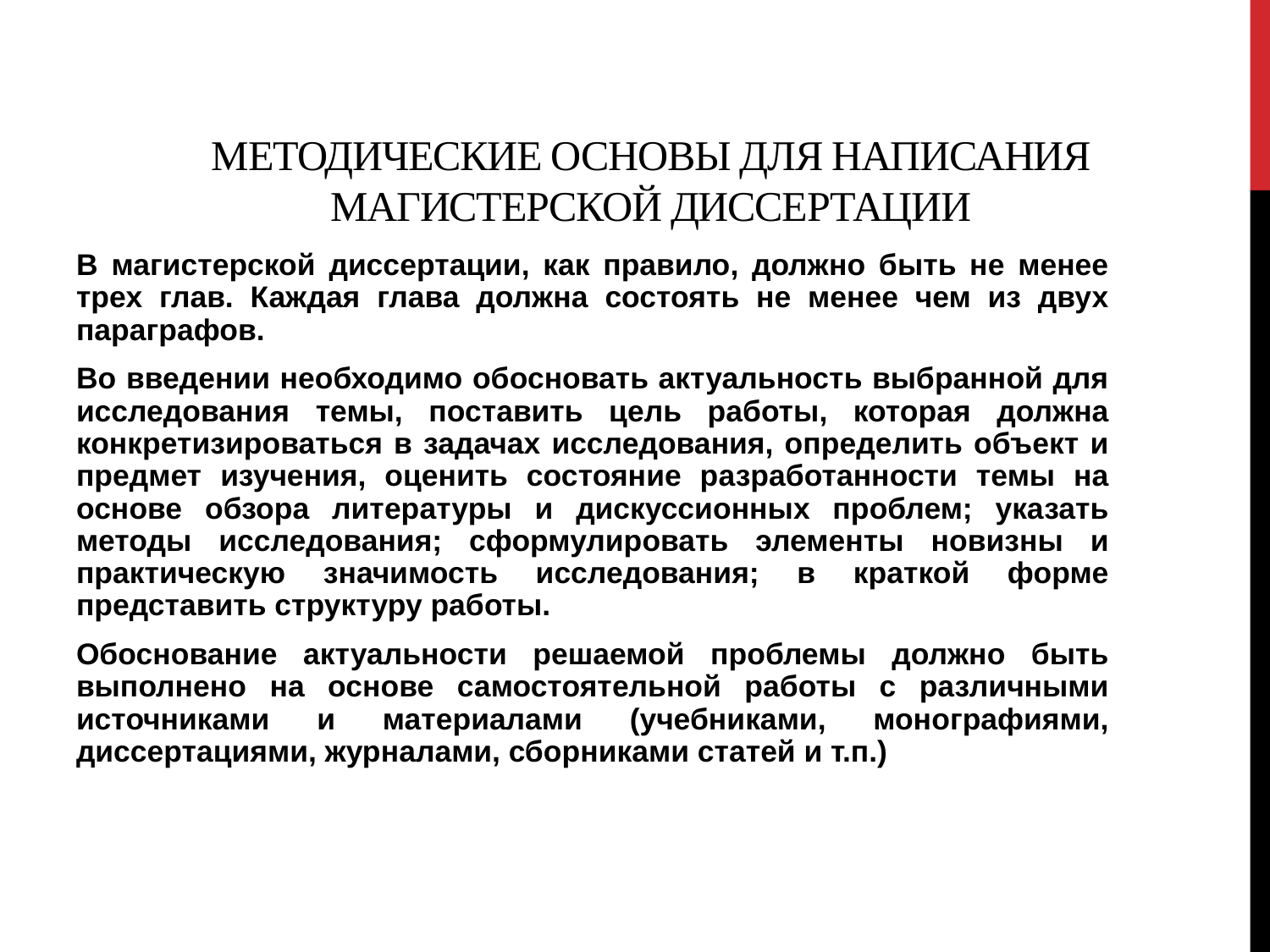

# МЕТОДИЧЕСКИЕ ОСНОВЫ ДЛЯ НАПИСАНИЯ МАГИСТЕРСКОЙ ДИССЕРТАЦИИ
В магистерской диссертации, как правило, должно быть не менее трех глав. Каждая глава должна состоять не менее чем из двух параграфов.
Во введении необходимо обосновать актуальность выбранной для исследования темы, поставить цель работы, которая должна конкретизироваться в задачах исследования, определить объект и предмет изучения, оценить состояние разработанности темы на основе обзора литературы и дискуссионных проблем; указать методы исследования; сформулировать элементы новизны и практическую значимость исследования; в краткой форме представить структуру работы.
Обоснование актуальности решаемой проблемы должно быть выполнено на основе самостоятельной работы с различными источниками и материалами (учебниками, монографиями, диссертациями, журналами, сборниками статей и т.п.)